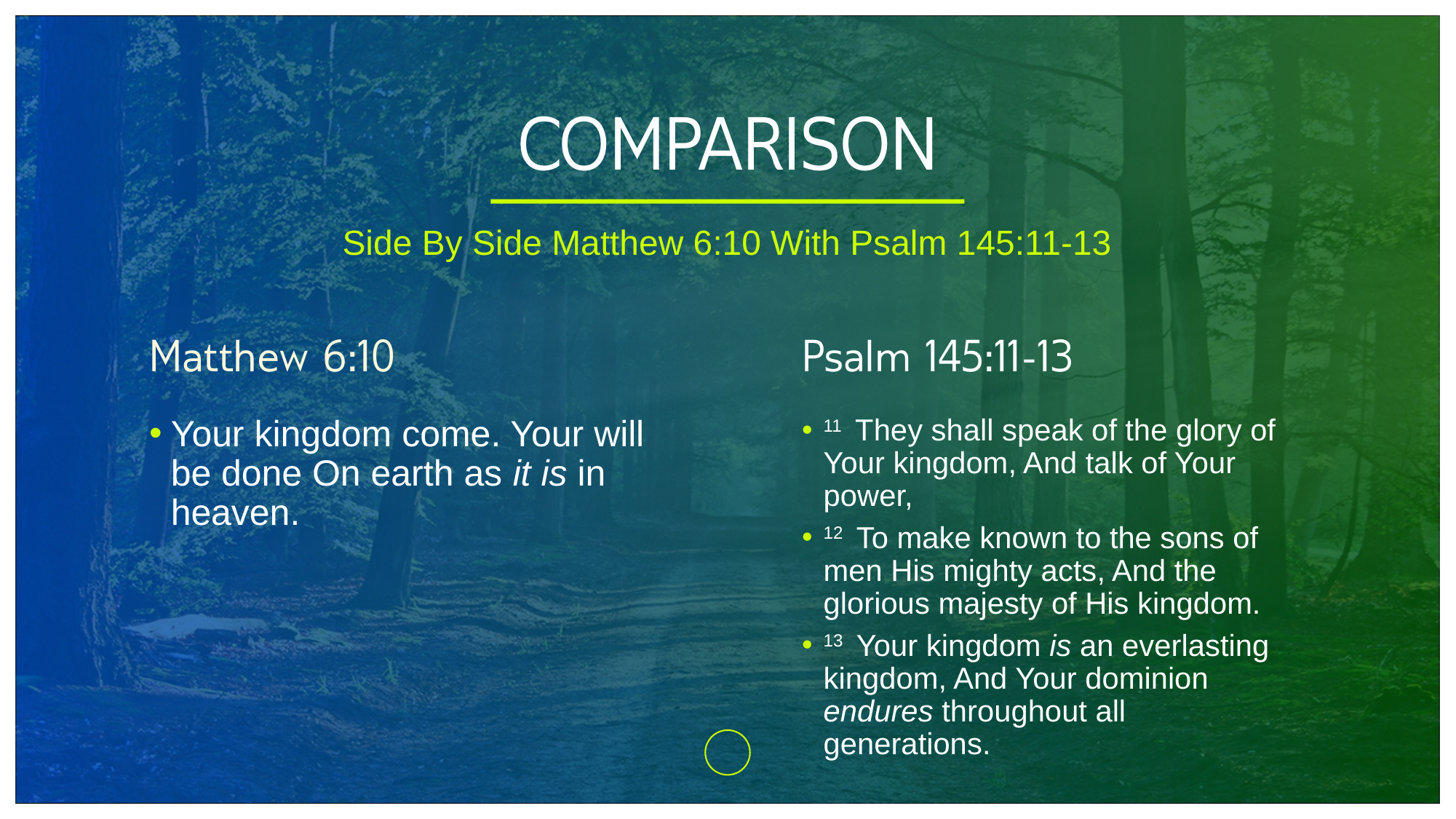

# COMPARISON
Side By Side Matthew 6:10 With Psalm 145:11-13
Matthew 6:10
Psalm 145:11-13
Your kingdom come. Your will be done On earth as it is in heaven.
11  They shall speak of the glory of Your kingdom, And talk of Your power,
12  To make known to the sons of men His mighty acts, And the glorious majesty of His kingdom.
13  Your kingdom is an everlasting kingdom, And Your dominion endures throughout all generations.